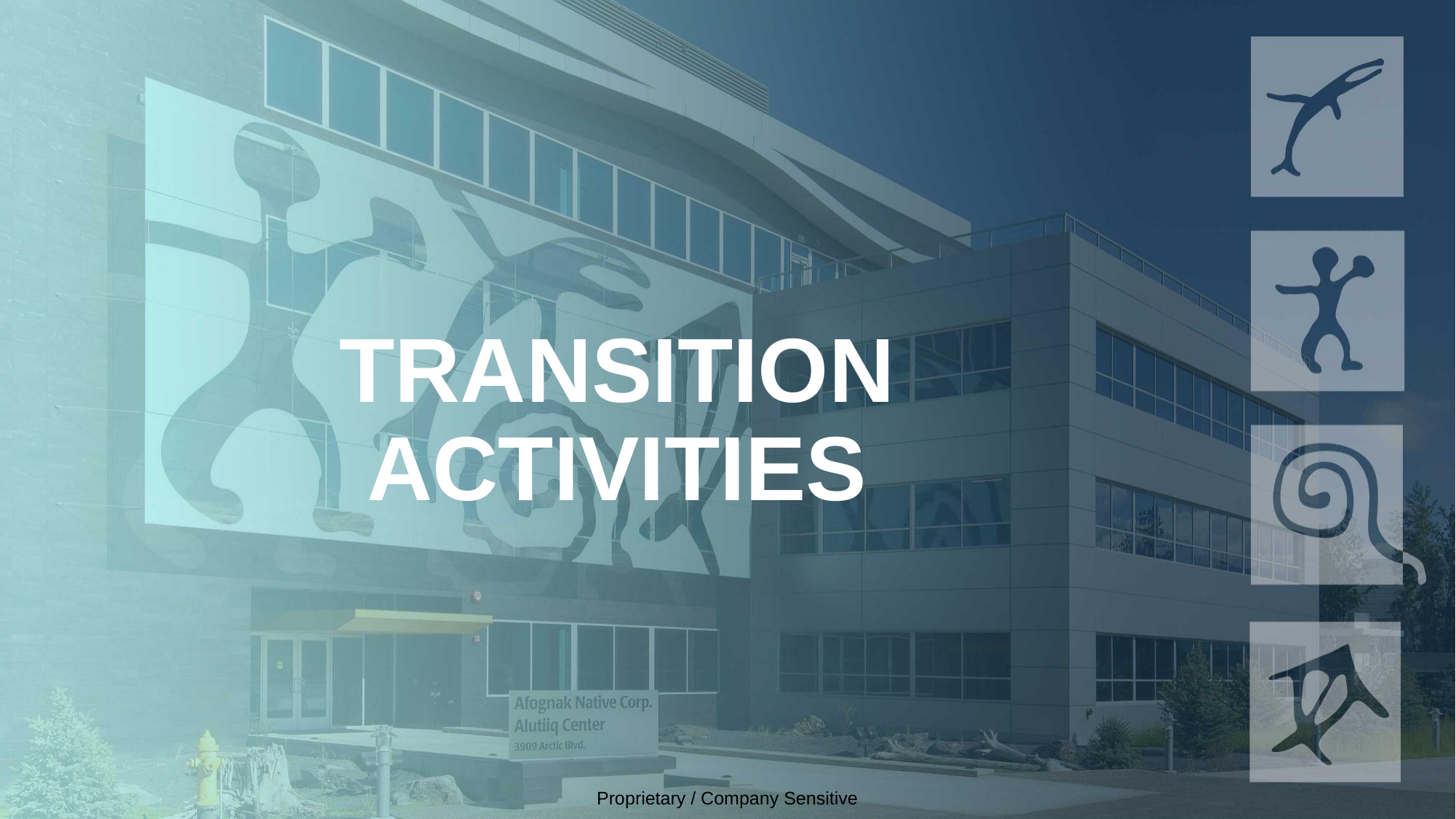

# Transition Activities
Proprietary / Company Sensitive